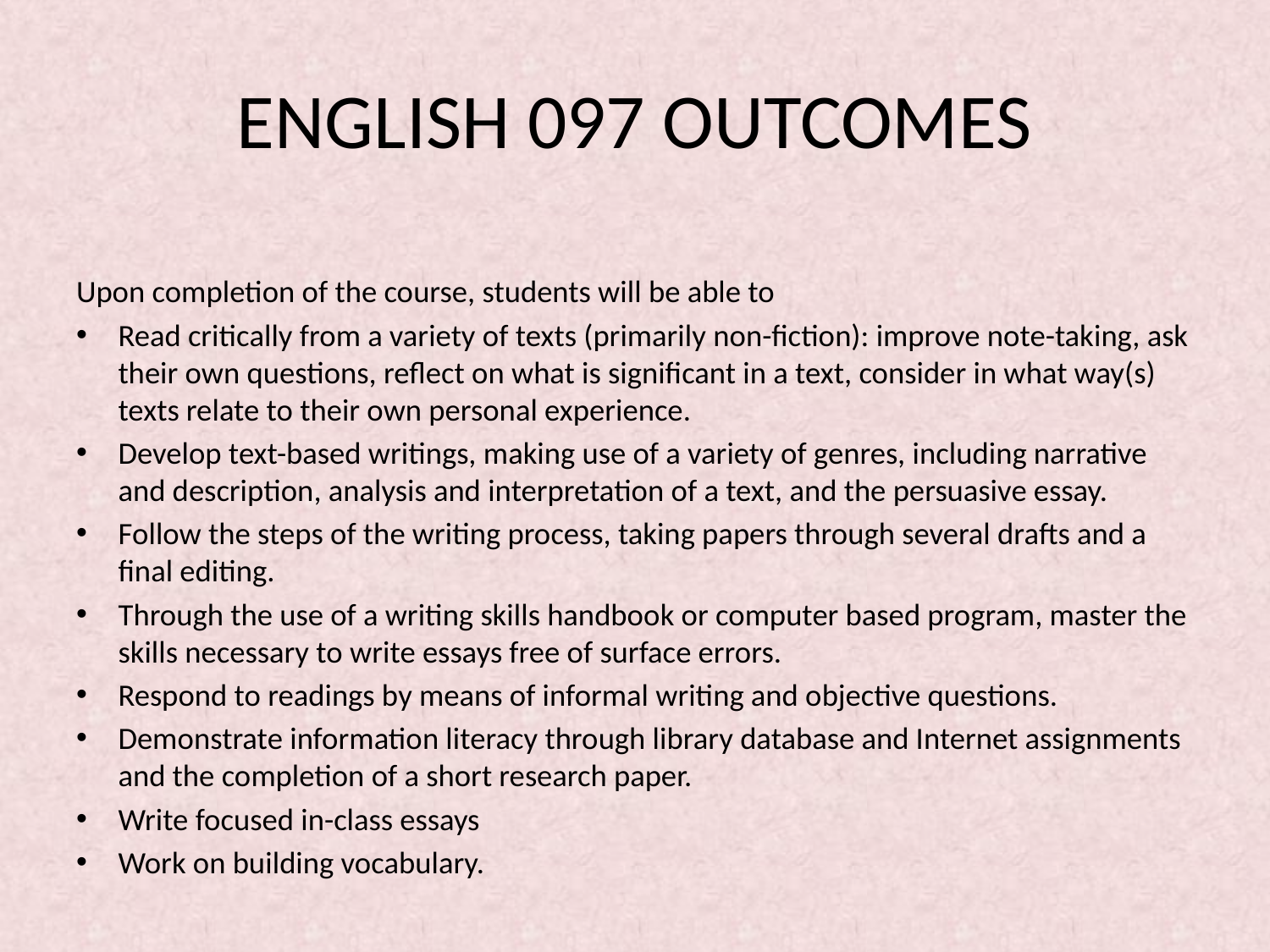

# ENGLISH 097 OUTCOMES

Upon completion of the course, students will be able to
Read critically from a variety of texts (primarily non-fiction): improve note-taking, ask their own questions, reflect on what is significant in a text, consider in what way(s) texts relate to their own personal experience.
Develop text-based writings, making use of a variety of genres, including narrative and description, analysis and interpretation of a text, and the persuasive essay.
Follow the steps of the writing process, taking papers through several drafts and a final editing.
Through the use of a writing skills handbook or computer based program, master the skills necessary to write essays free of surface errors.
Respond to readings by means of informal writing and objective questions.
Demonstrate information literacy through library database and Internet assignments and the completion of a short research paper.
Write focused in-class essays
Work on building vocabulary.